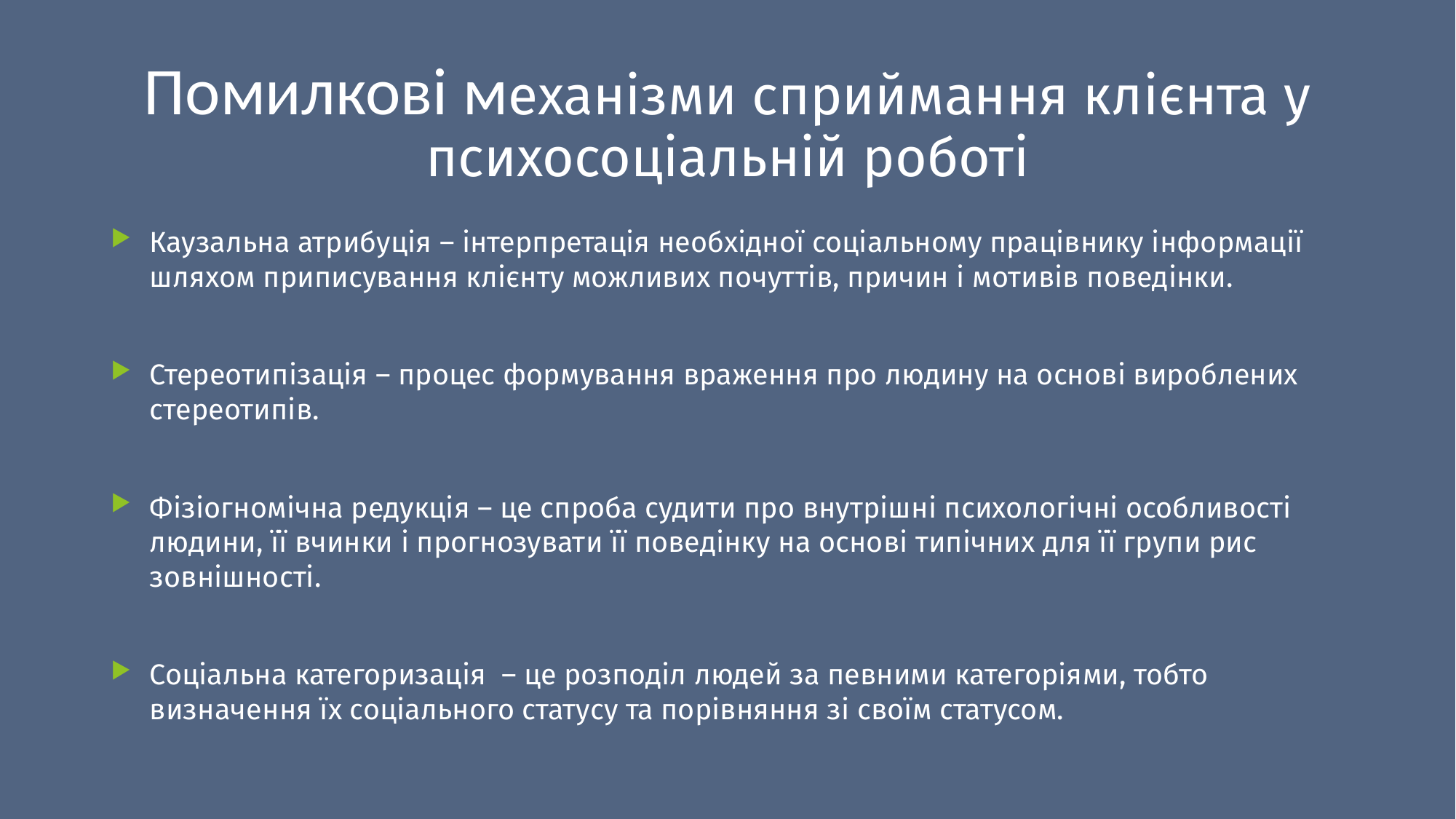

# Помилкові механізми сприймання клієнта у психосоціальній роботі
Каузальна атрибуція – інтерпретація необхідної соціальному працівнику інформації шляхом приписування клієнту можливих почуттів, причин і мотивів поведінки.

Стереотипізація – процес формування враження про людину на основі вироблених стереотипів.

Фізіогномічна редукція – це спроба судити про внутрішні психологічні особливості людини, її вчинки і прогнозувати її поведінку на основі типічних для її групи рис зовнішності.

Соціальна категоризація  – це розподіл людей за певними категоріями, тобто визначення їх соціального статусу та порівняння зі своїм статусом.